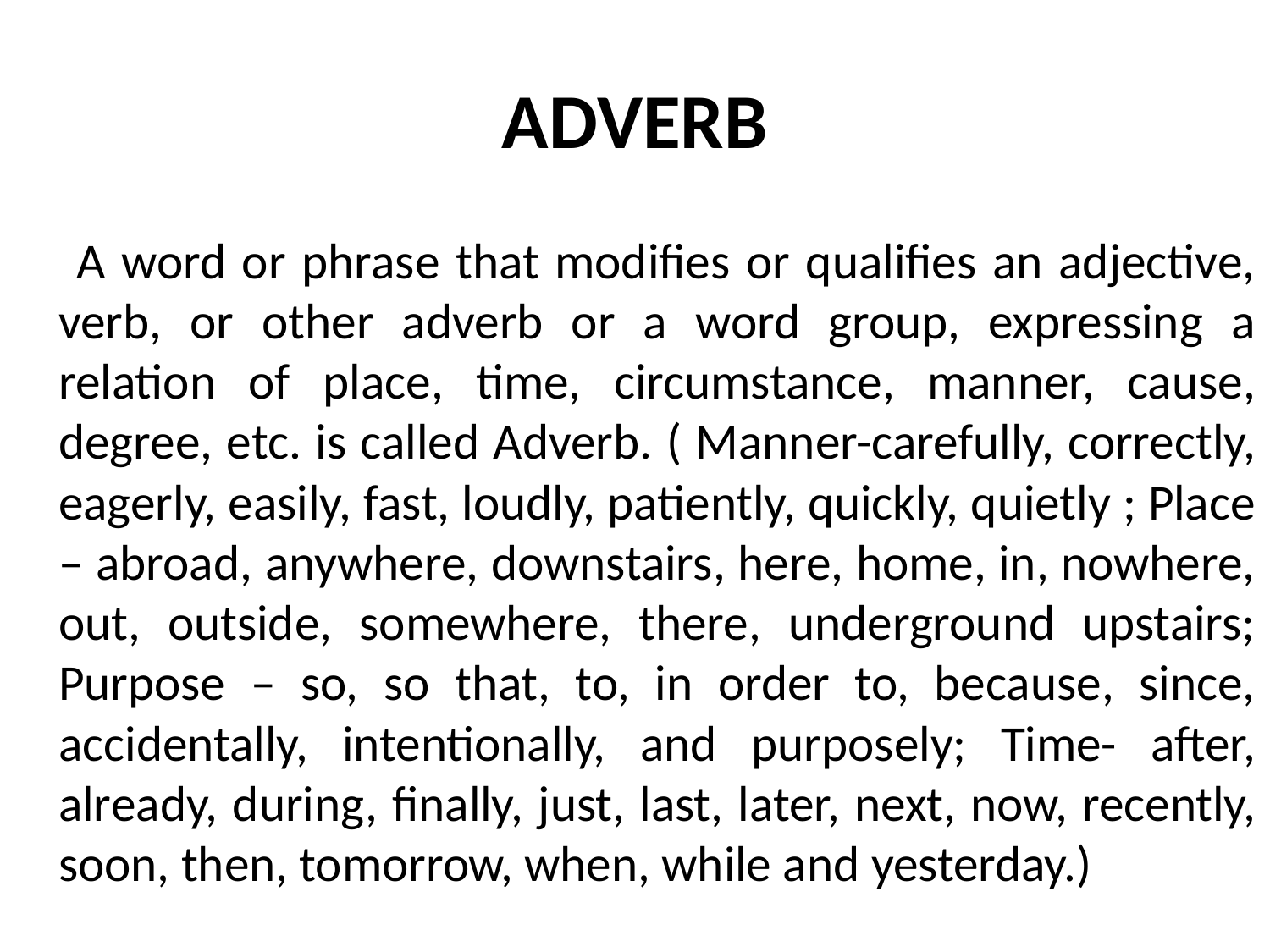

# ADVERB
    A word or phrase that modifies or qualifies an adjective, verb, or other adverb or a word group, expressing a relation of place, time, circumstance, manner, cause, degree, etc. is called Adverb. ( Manner-carefully, correctly, eagerly, easily, fast, loudly, patiently, quickly, quietly ; Place – abroad, anywhere, downstairs, here, home, in, nowhere, out, outside, somewhere, there, underground upstairs; Purpose – so, so that, to, in order to, because, since, accidentally, intentionally, and purposely; Time- after, already, during, finally, just, last, later, next, now, recently, soon, then, tomorrow, when, while and yesterday.)